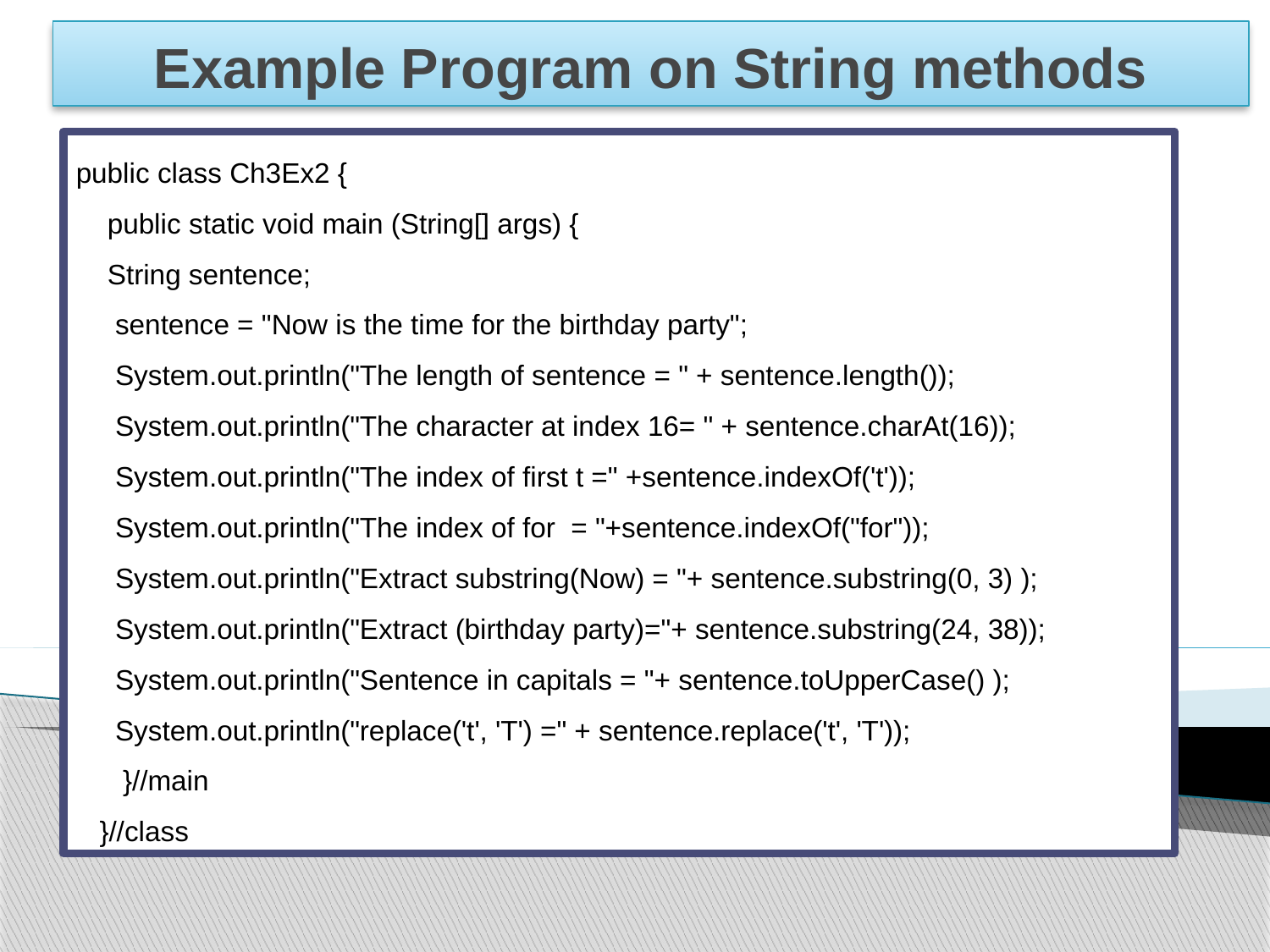

# Example Program on String methods
public class Ch3Ex2 {
    public static void main (String[] args) {
    String sentence;
     sentence = "Now is the time for the birthday party";
     System.out.println("The length of sentence = " + sentence.length());
     System.out.println("The character at index 16= " + sentence.charAt(16));
     System.out.println("The index of first t =" +sentence.indexOf('t'));
     System.out.println("The index of for  = "+sentence.indexOf("for"));
     System.out.println("Extract substring(Now) = "+ sentence.substring(0, 3) );
     System.out.println("Extract (birthday party)="+ sentence.substring(24, 38));
     System.out.println("Sentence in capitals = "+ sentence.toUpperCase() );
     System.out.println("replace('t', 'T') =" + sentence.replace('t', 'T'));
      }//main
   }//class